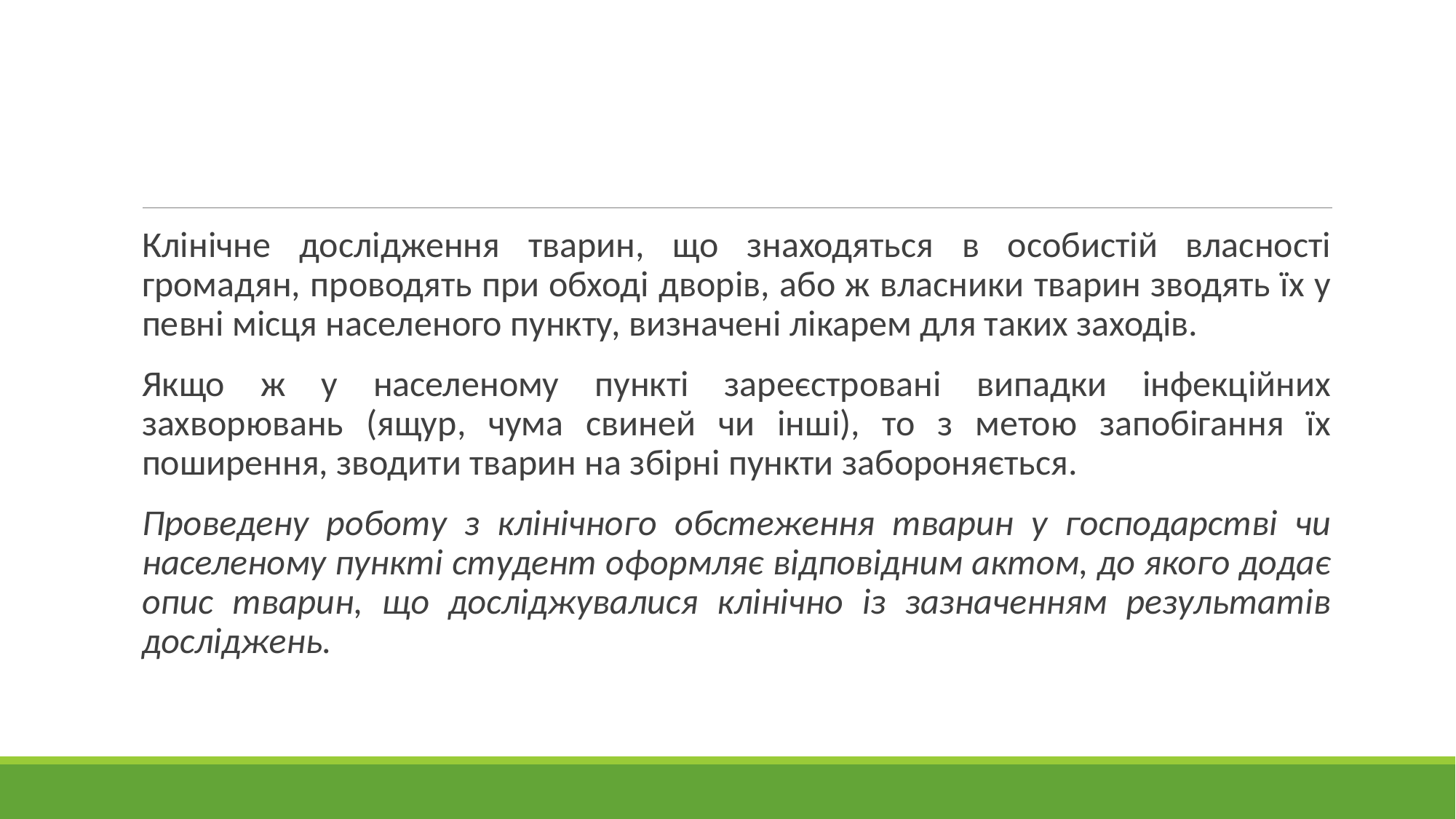

#
Клінічне дослідження тварин, що знаходяться в особистій власності громадян, проводять при обході дворів, або ж власники тварин зводять їх у певні місця населеного пункту, визначені лікарем для таких заходів.
Якщо ж у населеному пункті зареєстровані випадки інфекційних захворювань (ящур, чума свиней чи інші), то з метою запобігання їх поширення, зводити тварин на збірні пункти забороняється.
Проведену роботу з клінічного обстеження тварин у господарстві чи населеному пункті студент оформляє відповідним актом, до якого додає опис тварин, що досліджувалися клінічно із зазначенням результатів досліджень.